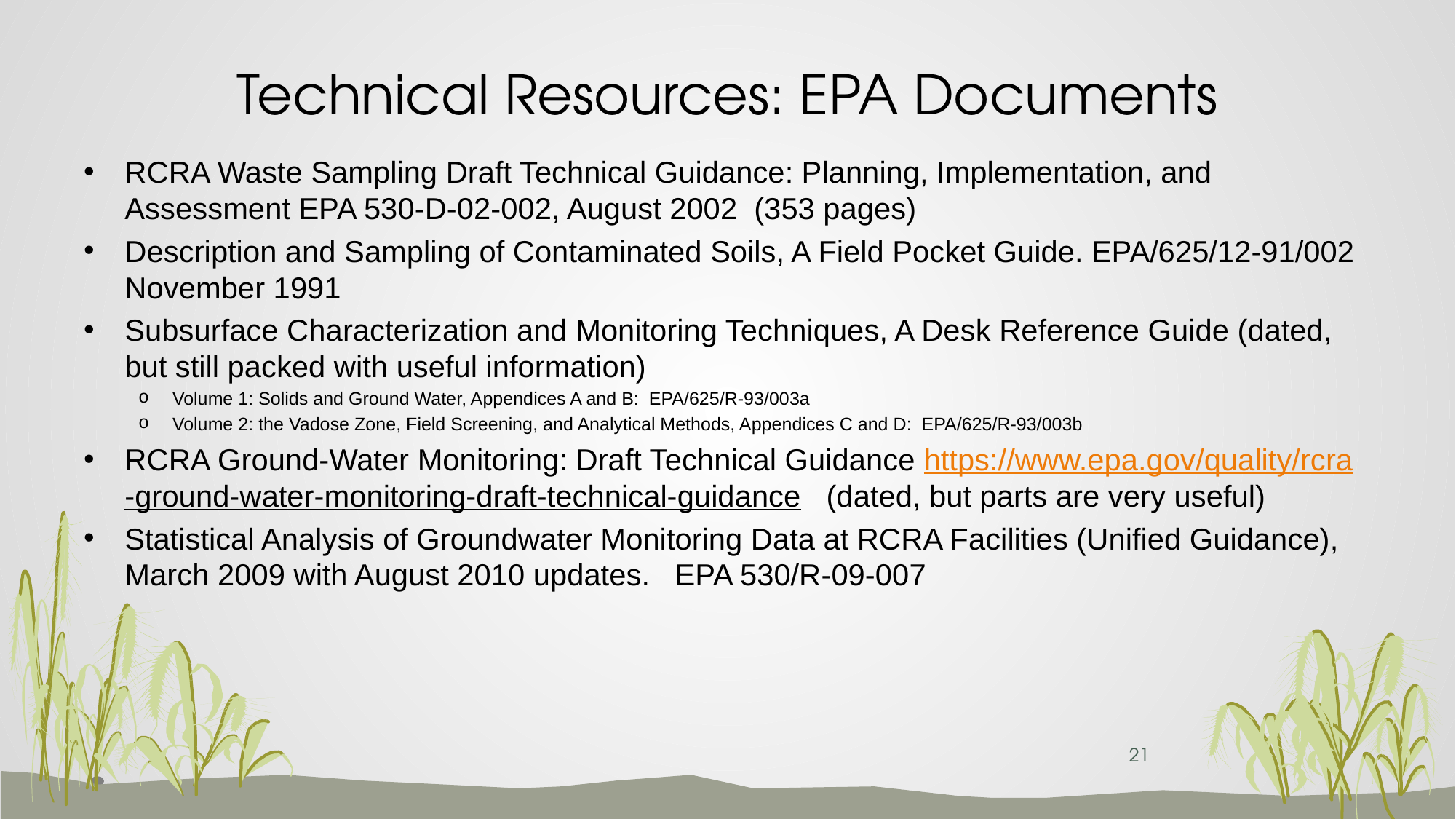

Technical Resources: EPA Documents
RCRA Waste Sampling Draft Technical Guidance: Planning, Implementation, and Assessment EPA 530-D-02-002, August 2002  (353 pages)
Description and Sampling of Contaminated Soils, A Field Pocket Guide. EPA/625/12-91/002 November 1991
Subsurface Characterization and Monitoring Techniques, A Desk Reference Guide (dated, but still packed with useful information)
Volume 1: Solids and Ground Water, Appendices A and B:  EPA/625/R-93/003a
Volume 2: the Vadose Zone, Field Screening, and Analytical Methods, Appendices C and D:  EPA/625/R-93/003b
RCRA Ground-Water Monitoring: Draft Technical Guidance https://www.epa.gov/quality/rcra-ground-water-monitoring-draft-technical-guidance   (dated, but parts are very useful)
Statistical Analysis of Groundwater Monitoring Data at RCRA Facilities (Unified Guidance), March 2009 with August 2010 updates.   EPA 530/R-09-007

21